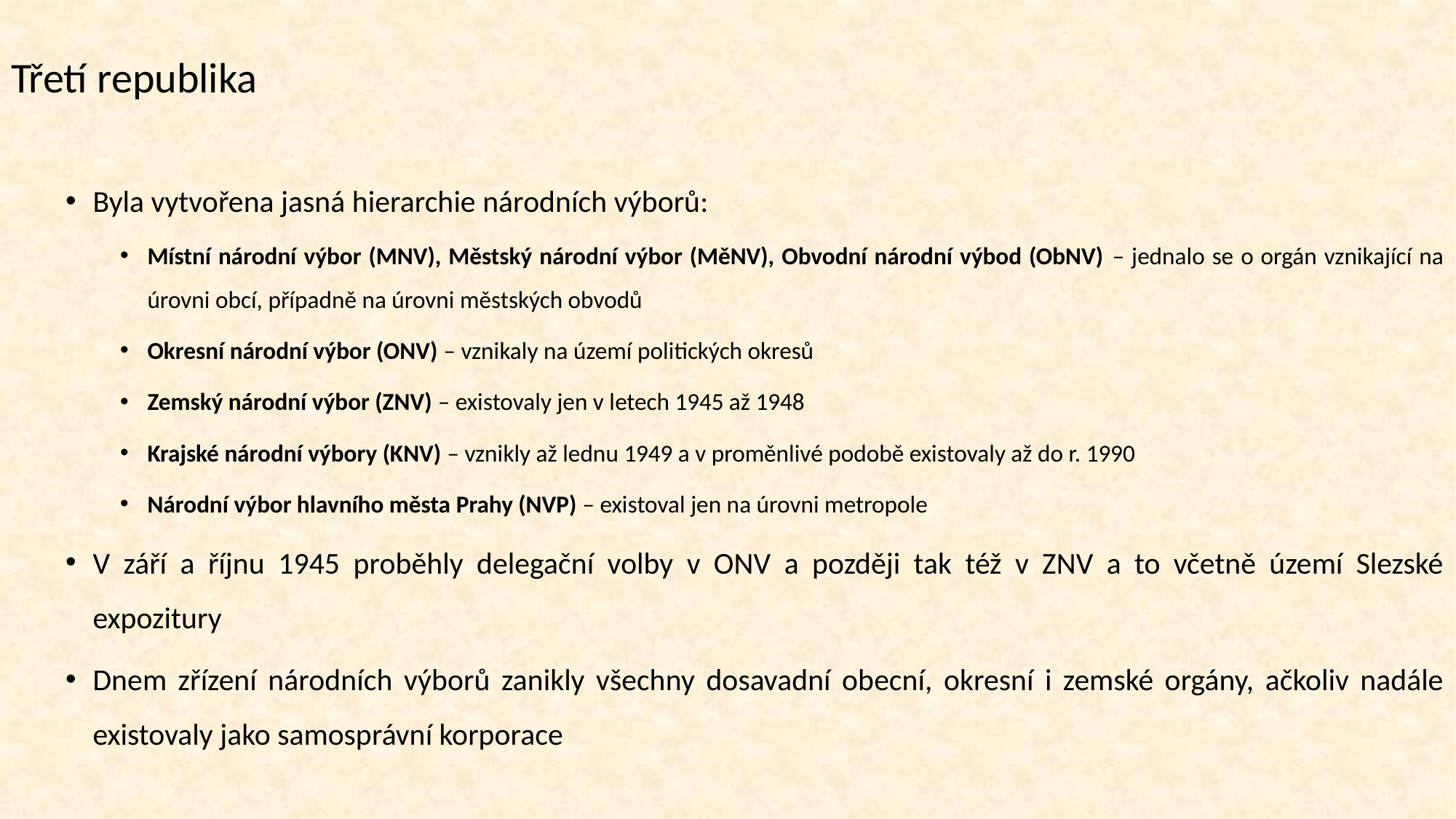

# Třetí republika
Byla vytvořena jasná hierarchie národních výborů:
Místní národní výbor (MNV), Městský národní výbor (MěNV), Obvodní národní výbod (ObNV) – jednalo se o orgán vznikající na úrovni obcí, případně na úrovni městských obvodů
Okresní národní výbor (ONV) – vznikaly na území politických okresů
Zemský národní výbor (ZNV) – existovaly jen v letech 1945 až 1948
Krajské národní výbory (KNV) – vznikly až lednu 1949 a v proměnlivé podobě existovaly až do r. 1990
Národní výbor hlavního města Prahy (NVP) – existoval jen na úrovni metropole
V září a říjnu 1945 proběhly delegační volby v ONV a později tak též v ZNV a to včetně území Slezské expozitury
Dnem zřízení národních výborů zanikly všechny dosavadní obecní, okresní i zemské orgány, ačkoliv nadále existovaly jako samosprávní korporace